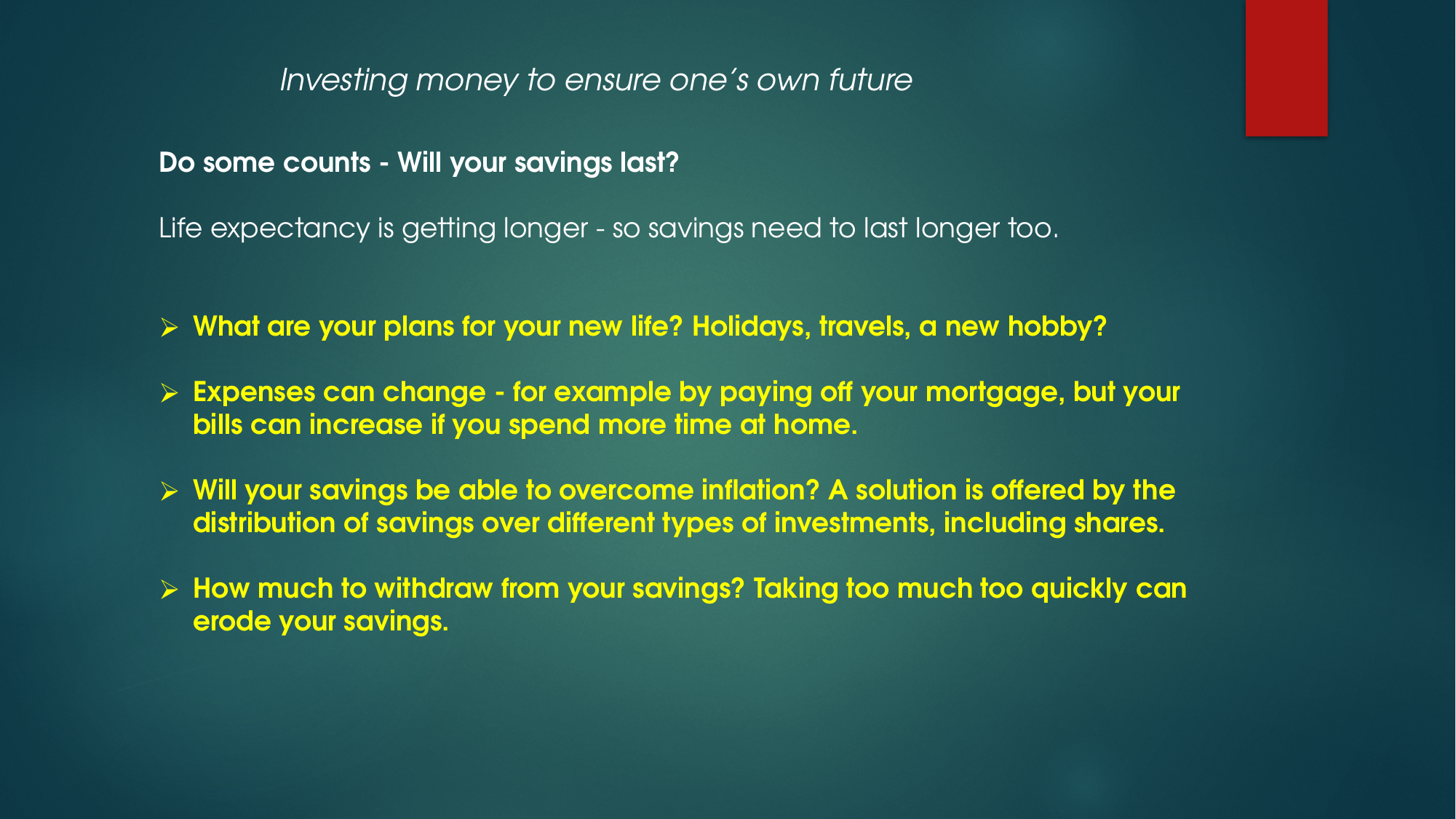

Investing money to ensure one’s own future
Do some counts - Will your savings last?

Life expectancy is getting longer - so savings need to last longer too.

What are your plans for your new life? Holidays, travels, a new hobby?

Expenses can change - for example by paying off your mortgage, but your bills can increase if you spend more time at home.

Will your savings be able to overcome inflation? A solution is offered by the distribution of savings over different types of investments, including shares.

How much to withdraw from your savings? Taking too much too quickly can erode your savings.